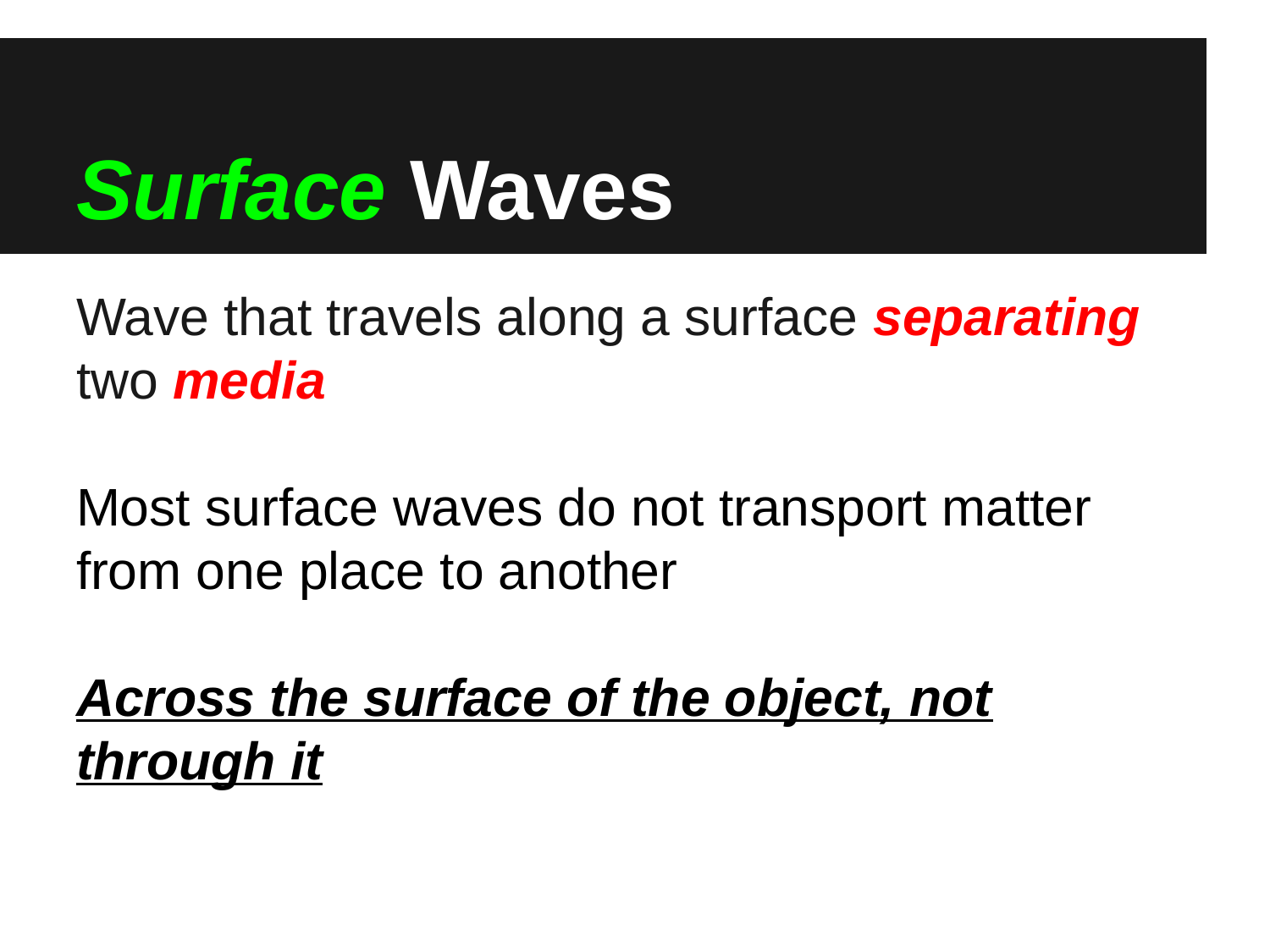

# Surface Waves
Wave that travels along a surface separating two media

Most surface waves do not transport matter from one place to another

Across the surface of the object, not through it